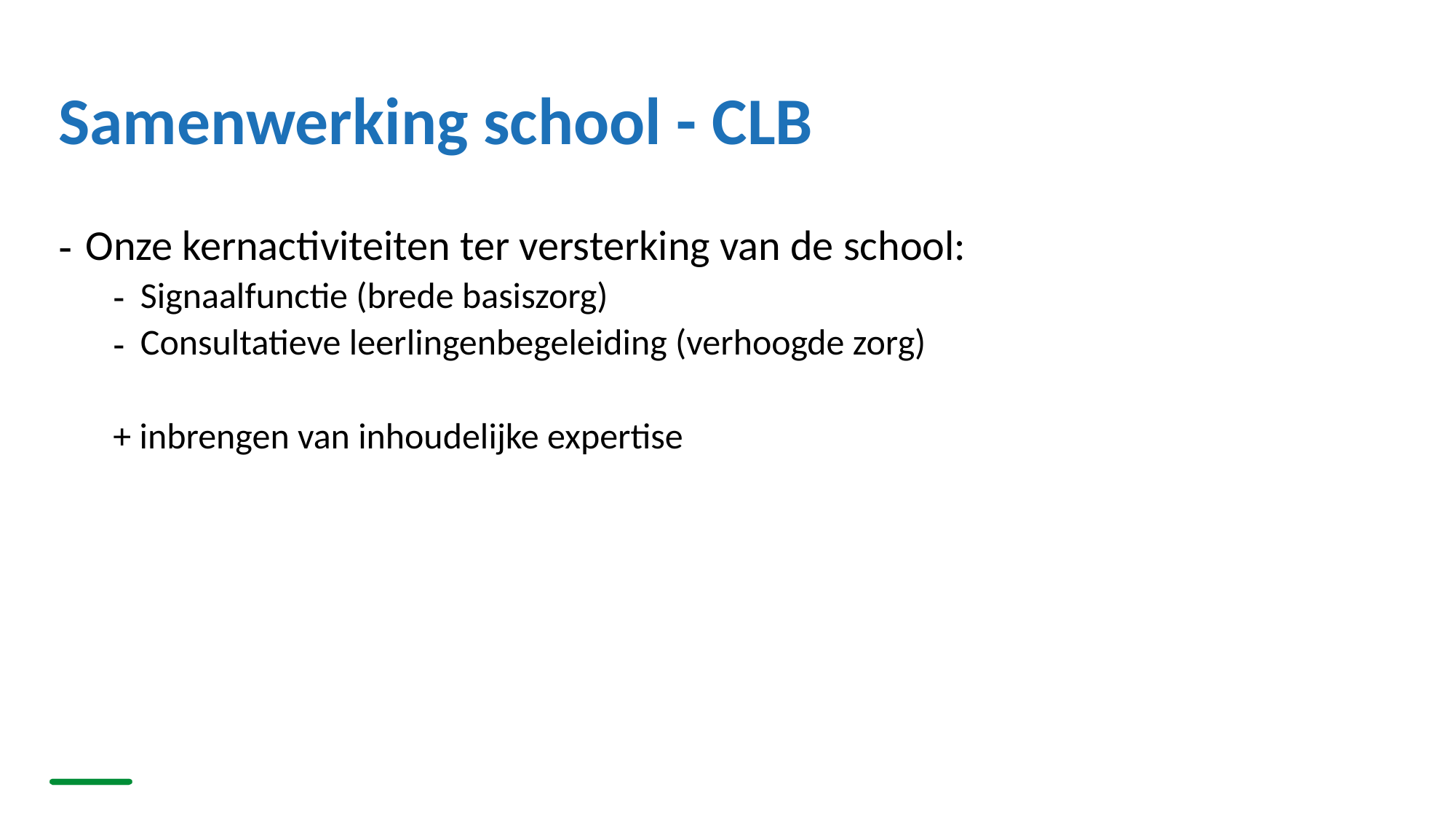

# Samenwerking school - CLB
Onze kernactiviteiten ter versterking van de school:
Signaalfunctie (brede basiszorg)
Consultatieve leerlingenbegeleiding (verhoogde zorg)

+ inbrengen van inhoudelijke expertise